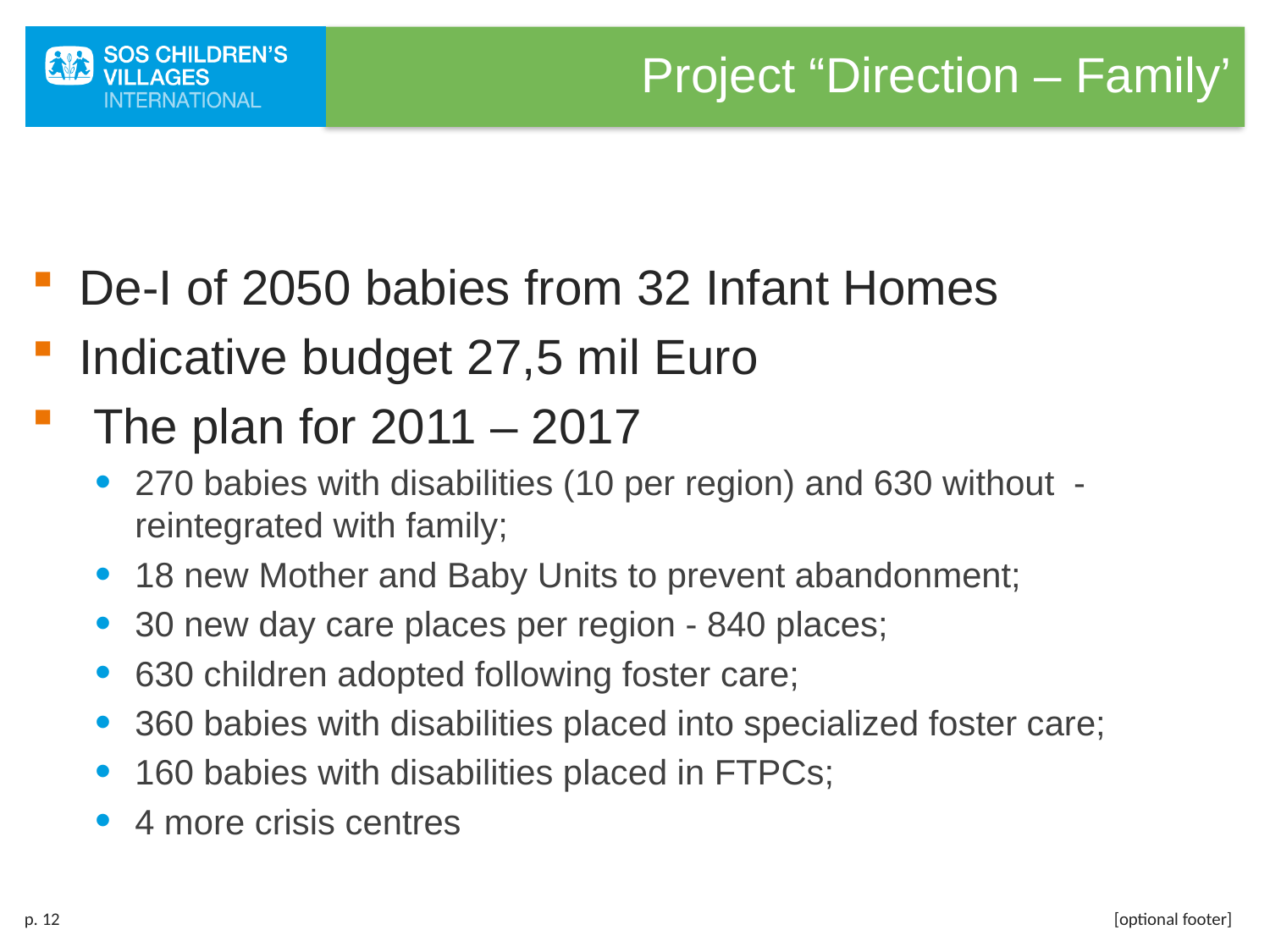

# Project “Direction – Family’
De-I of 2050 babies from 32 Infant Homes
Indicative budget 27,5 mil Euro
 The plan for 2011 – 2017
270 babies with disabilities (10 per region) and 630 without  - reintegrated with family;
18 new Mother and Baby Units to prevent abandonment;
30 new day care places per region - 840 places;
630 children adopted following foster care;
360 babies with disabilities placed into specialized foster care;
160 babies with disabilities placed in FTPCs;
4 more crisis centres